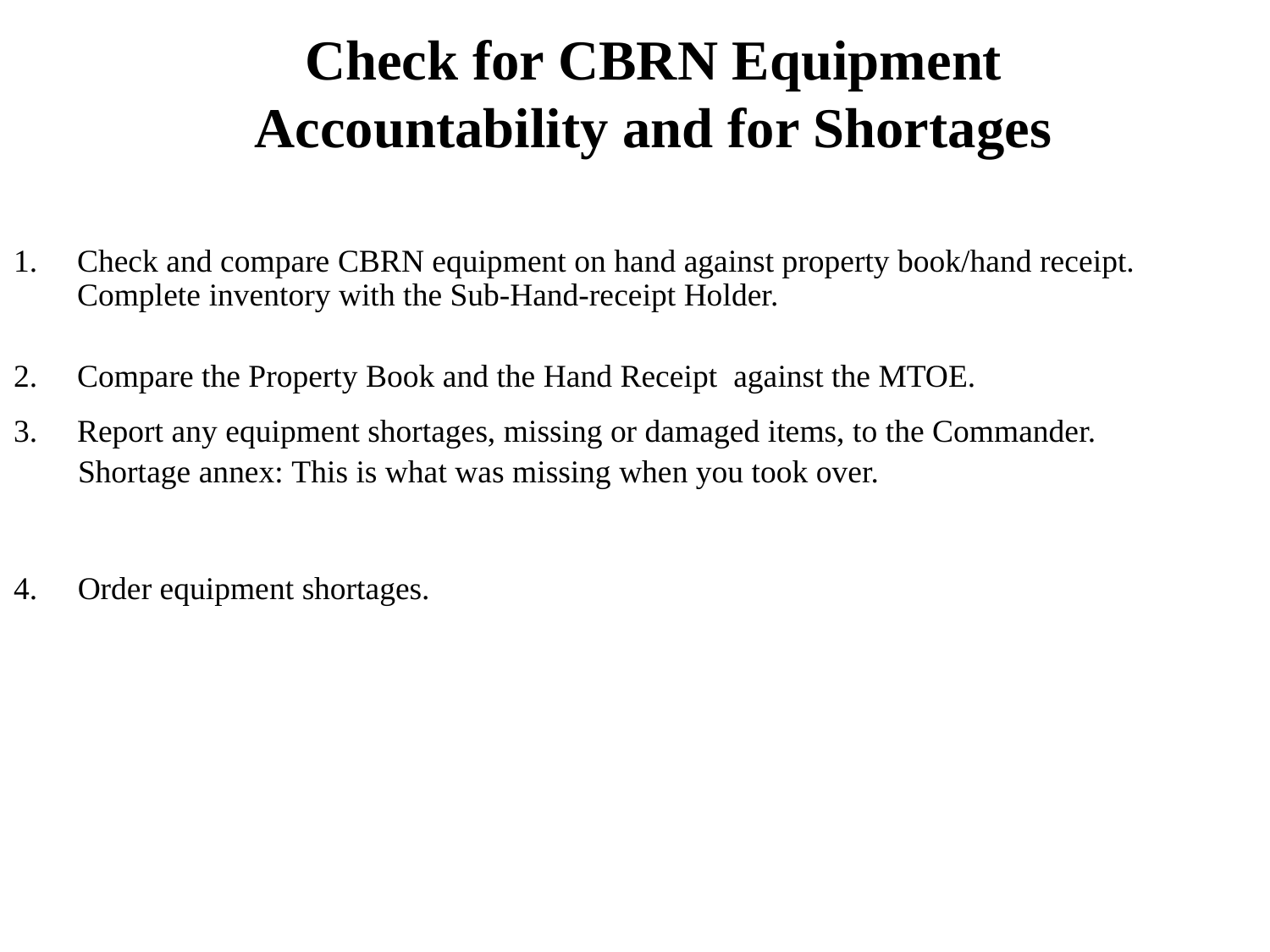

# Check for CBRN Equipment Accountability and for Shortages
Check and compare CBRN equipment on hand against property book/hand receipt. Complete inventory with the Sub-Hand-receipt Holder.

Compare the Property Book and the Hand Receipt  against the MTOE.

Report any equipment shortages, missing or damaged items, to the Commander.
        Shortage annex: This is what was missing when you took over.

4.     Order equipment shortages.